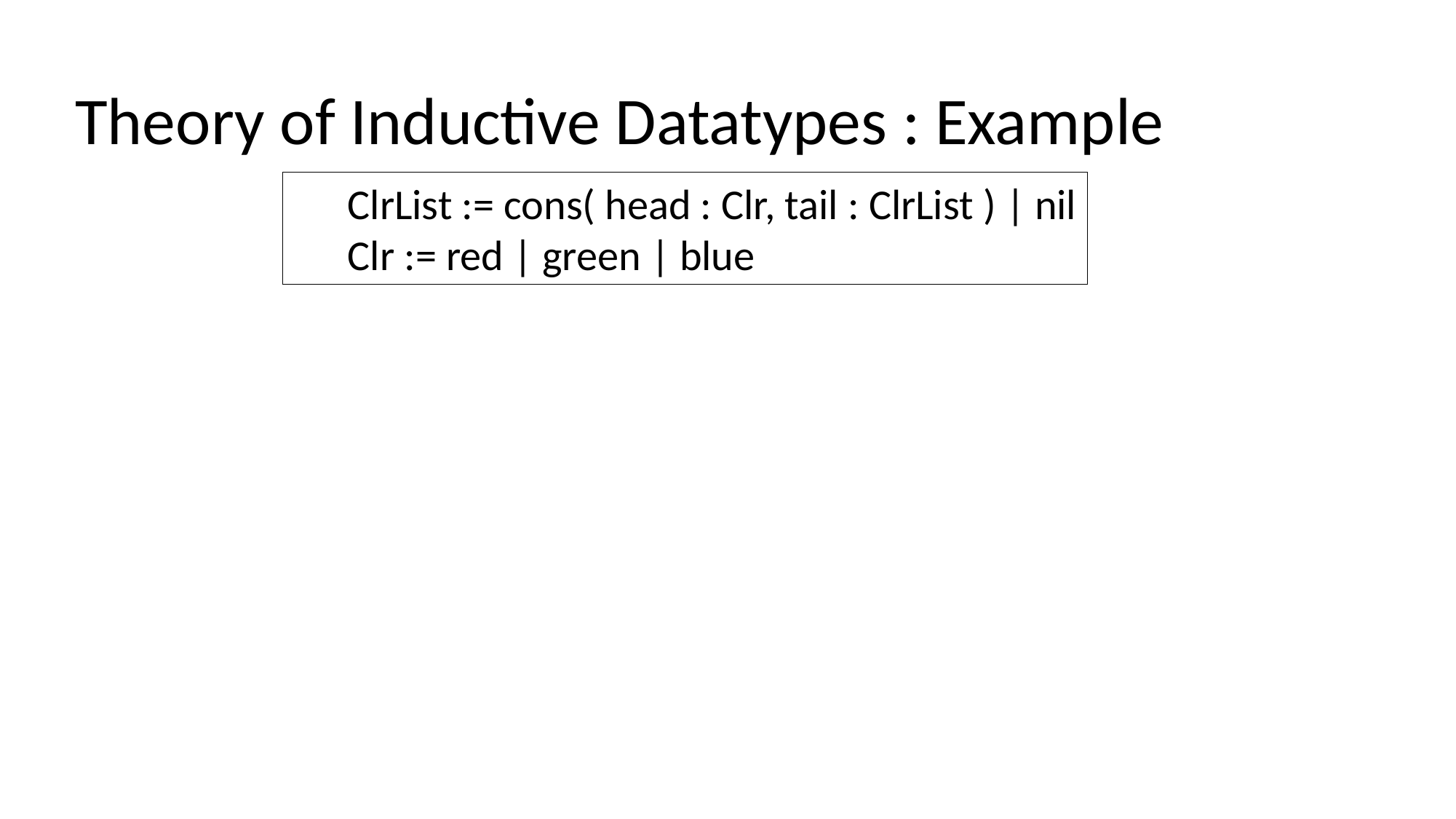

# Theory of Inductive Datatypes : Example
ClrList := cons( head : Clr, tail : ClrList ) | nil
Clr := red | green | blue